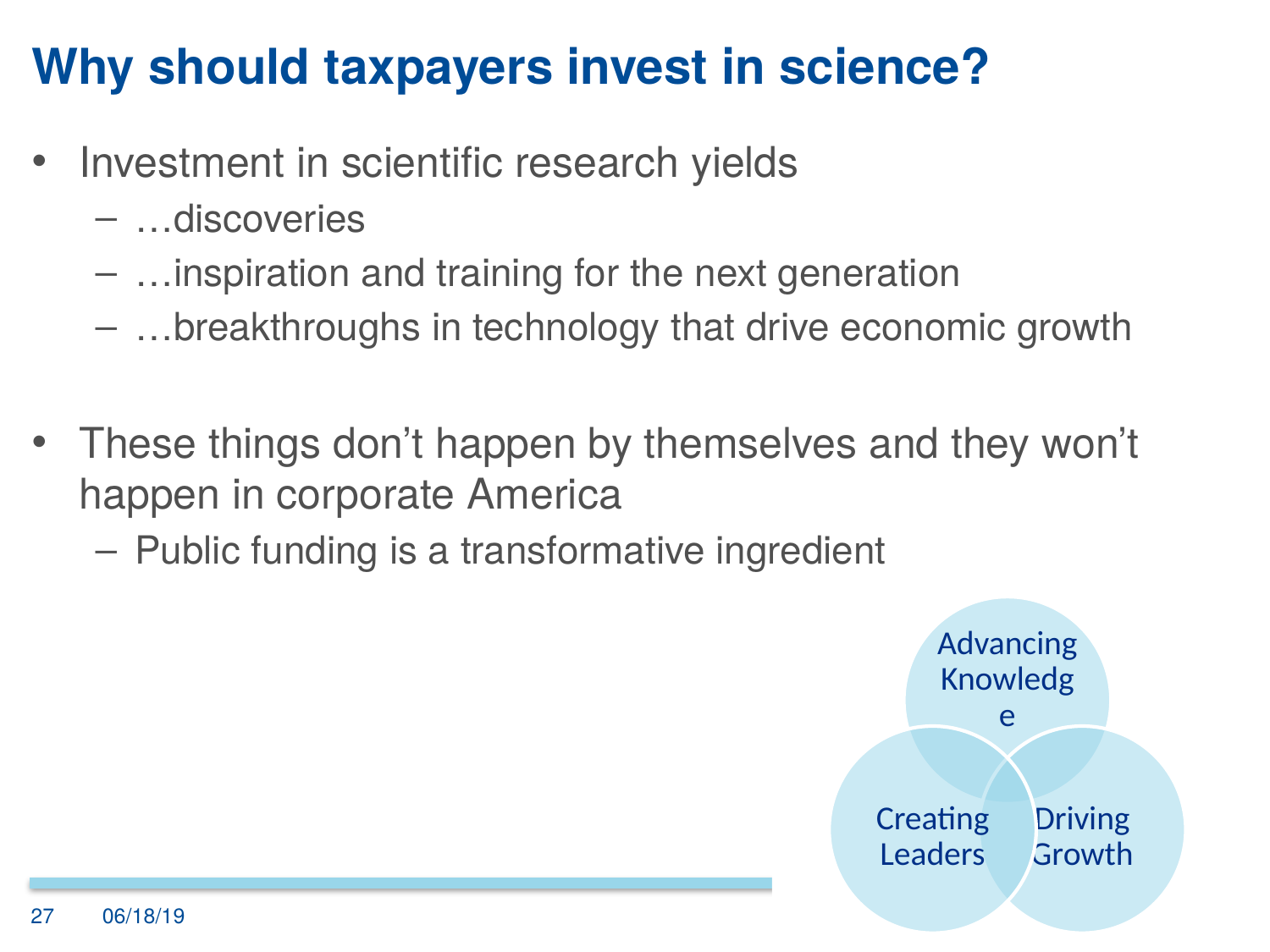

# Why should taxpayers invest in science?
Investment in scientific research yields
…discoveries
…inspiration and training for the next generation
…breakthroughs in technology that drive economic growth

These things don’t happen by themselves and they won’t happen in corporate America
Public funding is a transformative ingredient

Advancing Knowledge
Driving Growth
Creating Leaders
27
06/18/19